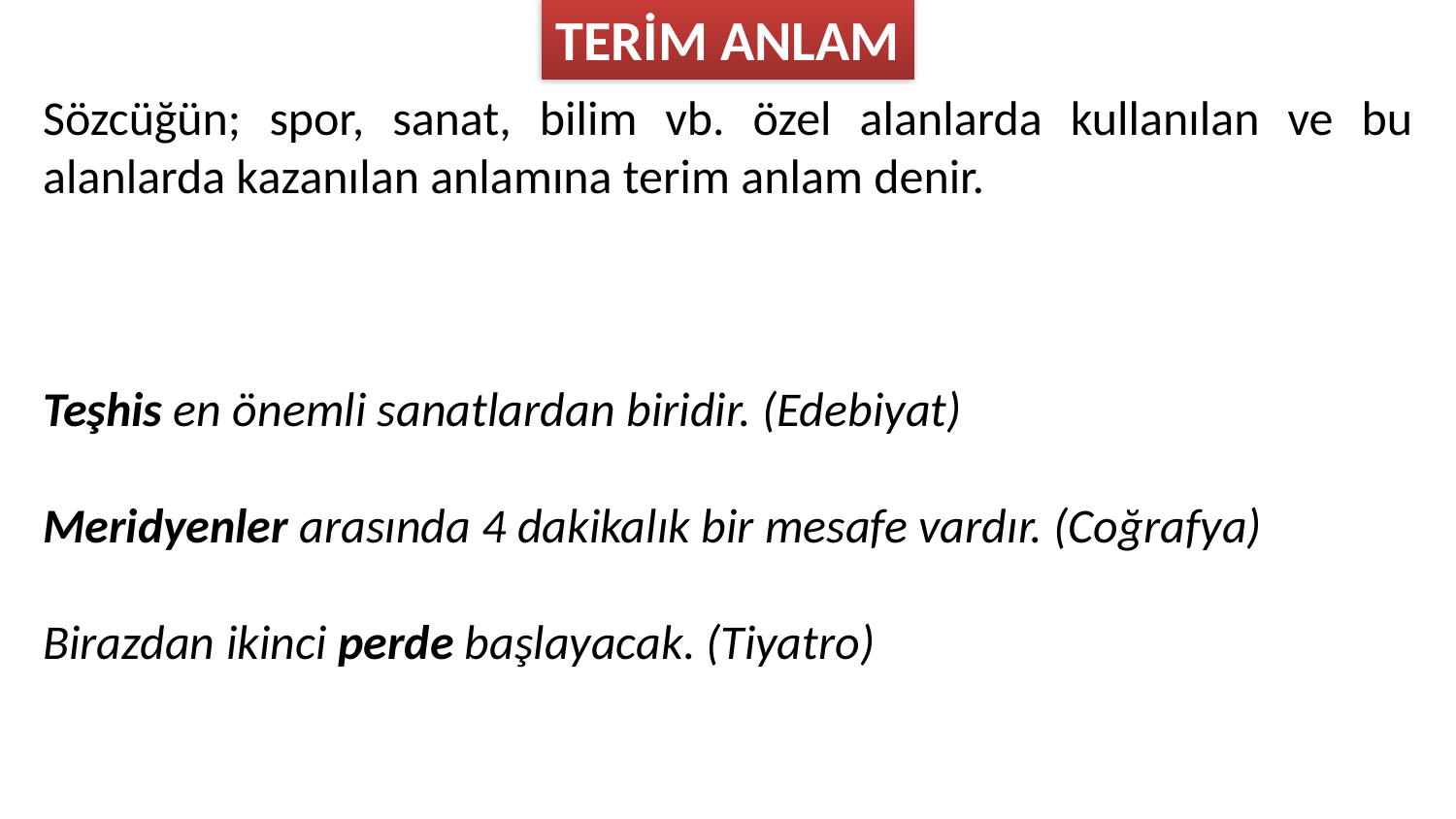

TERİM ANLAM
Sözcüğün; spor, sanat, bilim vb. özel alanlarda kullanılan ve bu alanlarda kazanılan anlamına terim anlam denir.

Teşhis en önemli sanatlardan biridir. (Edebiyat)

Meridyenler arasında 4 dakikalık bir mesafe vardır. (Coğrafya)

Birazdan ikinci perde başlayacak. (Tiyatro)